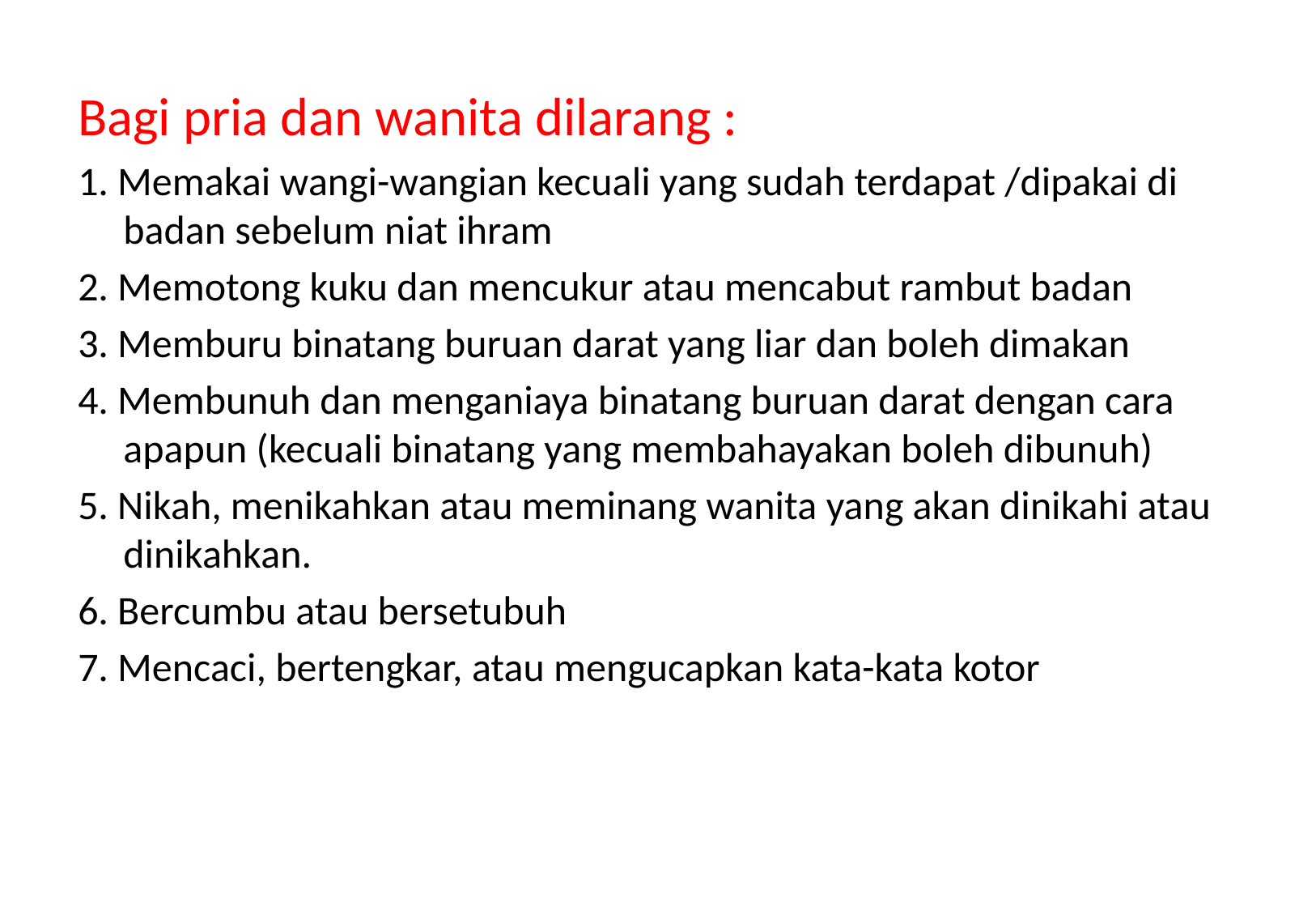

Bagi pria dan wanita dilarang :
1. Memakai wangi-wangian kecuali yang sudah terdapat /dipakai di badan sebelum niat ihram
2. Memotong kuku dan mencukur atau mencabut rambut badan
3. Memburu binatang buruan darat yang liar dan boleh dimakan
4. Membunuh dan menganiaya binatang buruan darat dengan cara apapun (kecuali binatang yang membahayakan boleh dibunuh)
5. Nikah, menikahkan atau meminang wanita yang akan dinikahi atau dinikahkan.
6. Bercumbu atau bersetubuh
7. Mencaci, bertengkar, atau mengucapkan kata-kata kotor